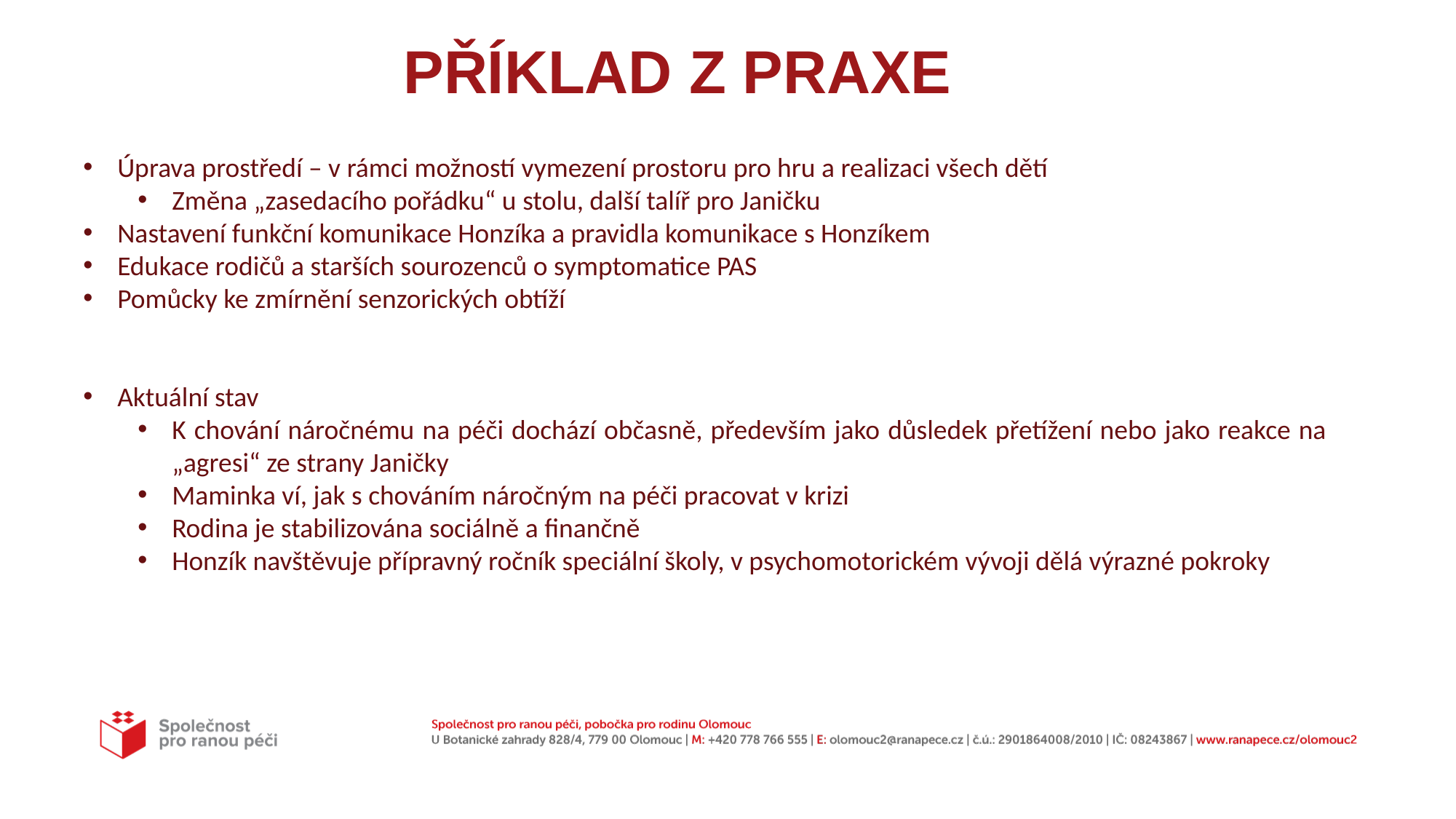

# PŘÍKLAD Z PRAXE

Úprava prostředí – v rámci možností vymezení prostoru pro hru a realizaci všech dětí
Změna „zasedacího pořádku“ u stolu, další talíř pro Janičku
Nastavení funkční komunikace Honzíka a pravidla komunikace s Honzíkem
Edukace rodičů a starších sourozenců o symptomatice PAS
Pomůcky ke zmírnění senzorických obtíží

Aktuální stav
K chování náročnému na péči dochází občasně, především jako důsledek přetížení nebo jako reakce na „agresi“ ze strany Janičky
Maminka ví, jak s chováním náročným na péči pracovat v krizi
Rodina je stabilizována sociálně a finančně
Honzík navštěvuje přípravný ročník speciální školy, v psychomotorickém vývoji dělá výrazné pokroky